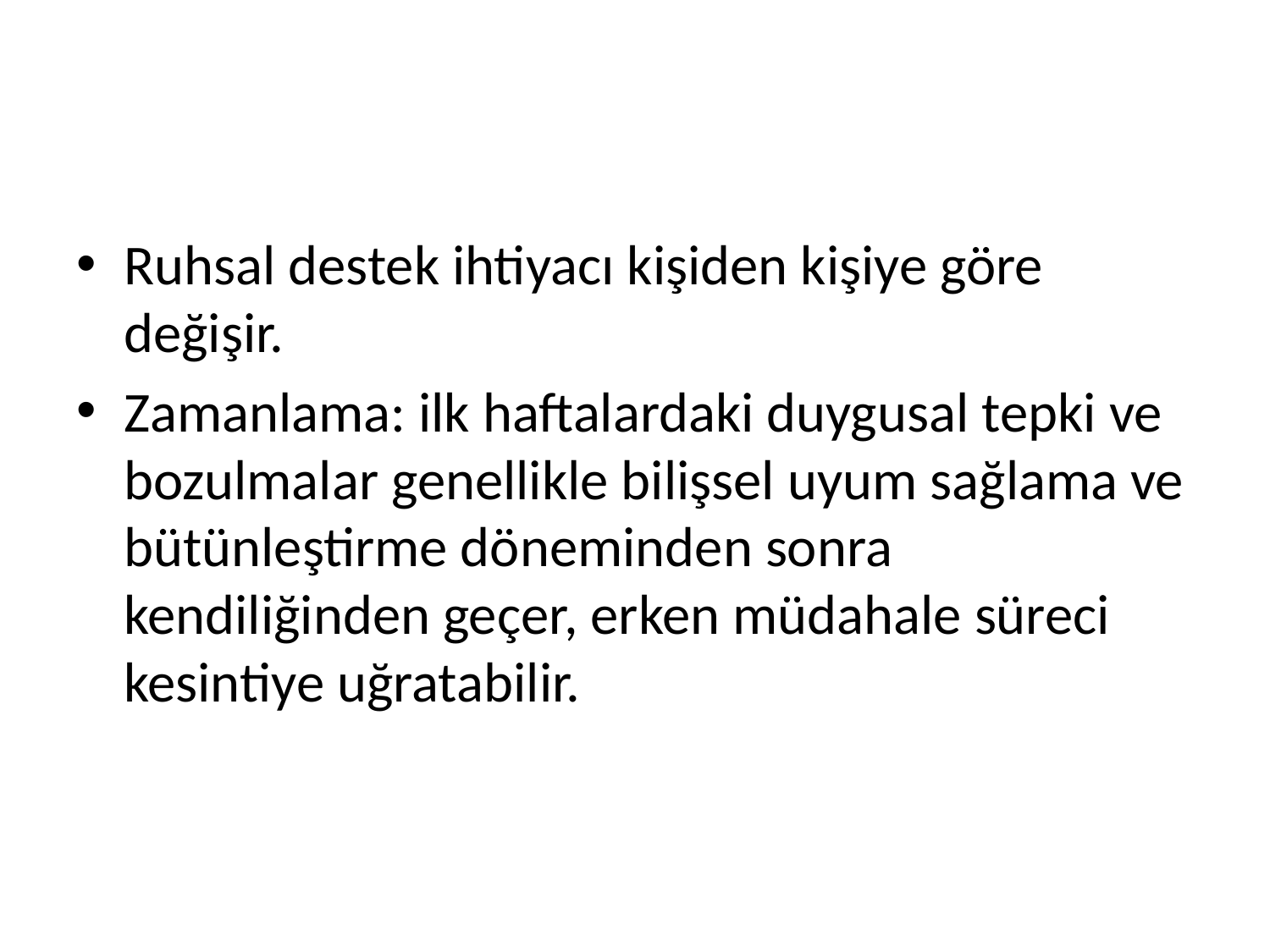

#
Ruhsal destek ihtiyacı kişiden kişiye göre değişir.
Zamanlama: ilk haftalardaki duygusal tepki ve bozulmalar genellikle bilişsel uyum sağlama ve bütünleştirme döneminden sonra kendiliğinden geçer, erken müdahale süreci kesintiye uğratabilir.